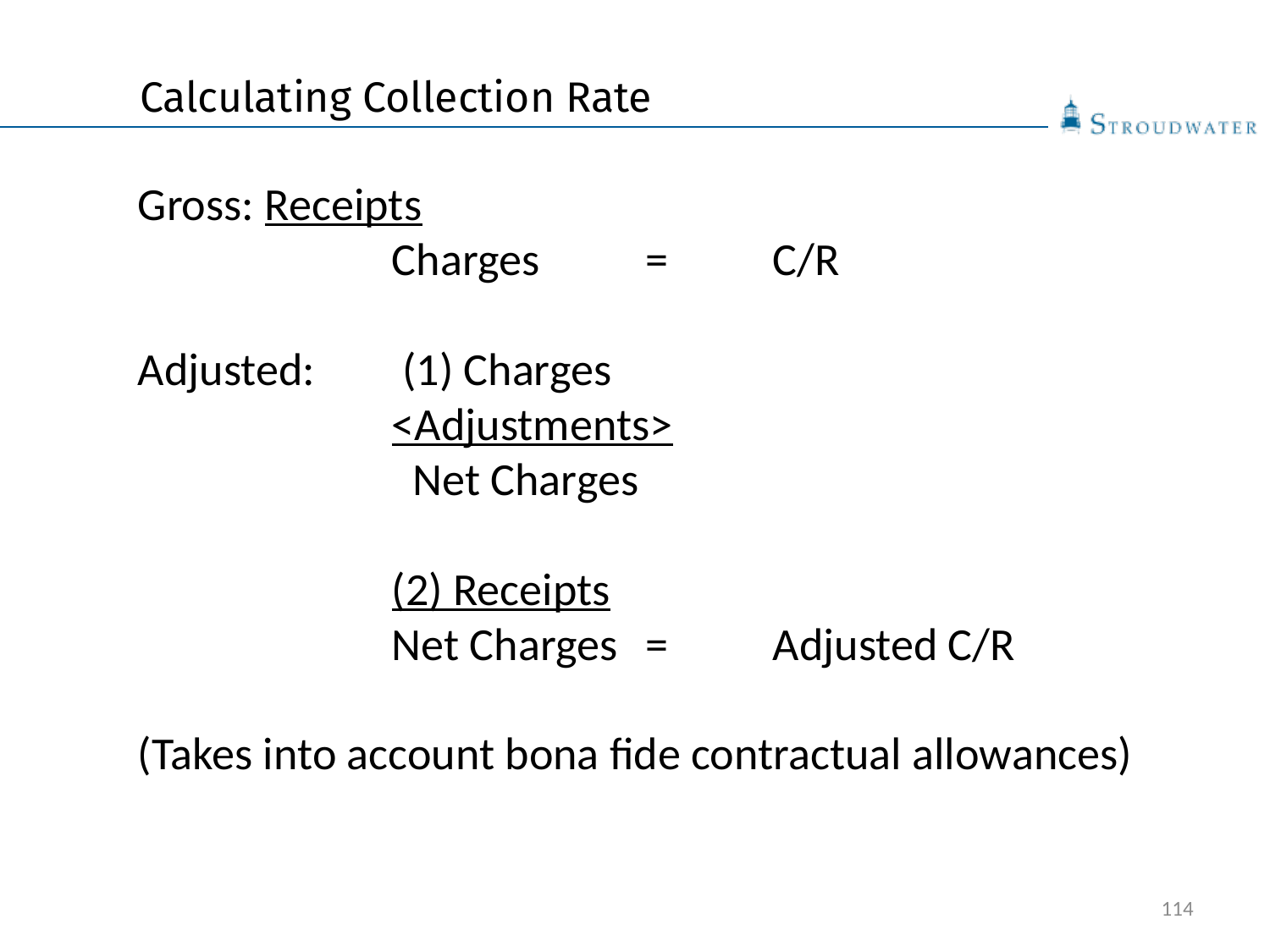

# Calculating Collection Rate
Gross:	Receipts
		Charges	=	C/R

Adjusted:	 (1) Charges
		<Adjustments>
		  Net Charges

		(2) Receipts
		Net Charges	=	Adjusted C/R

(Takes into account bona fide contractual allowances)
114